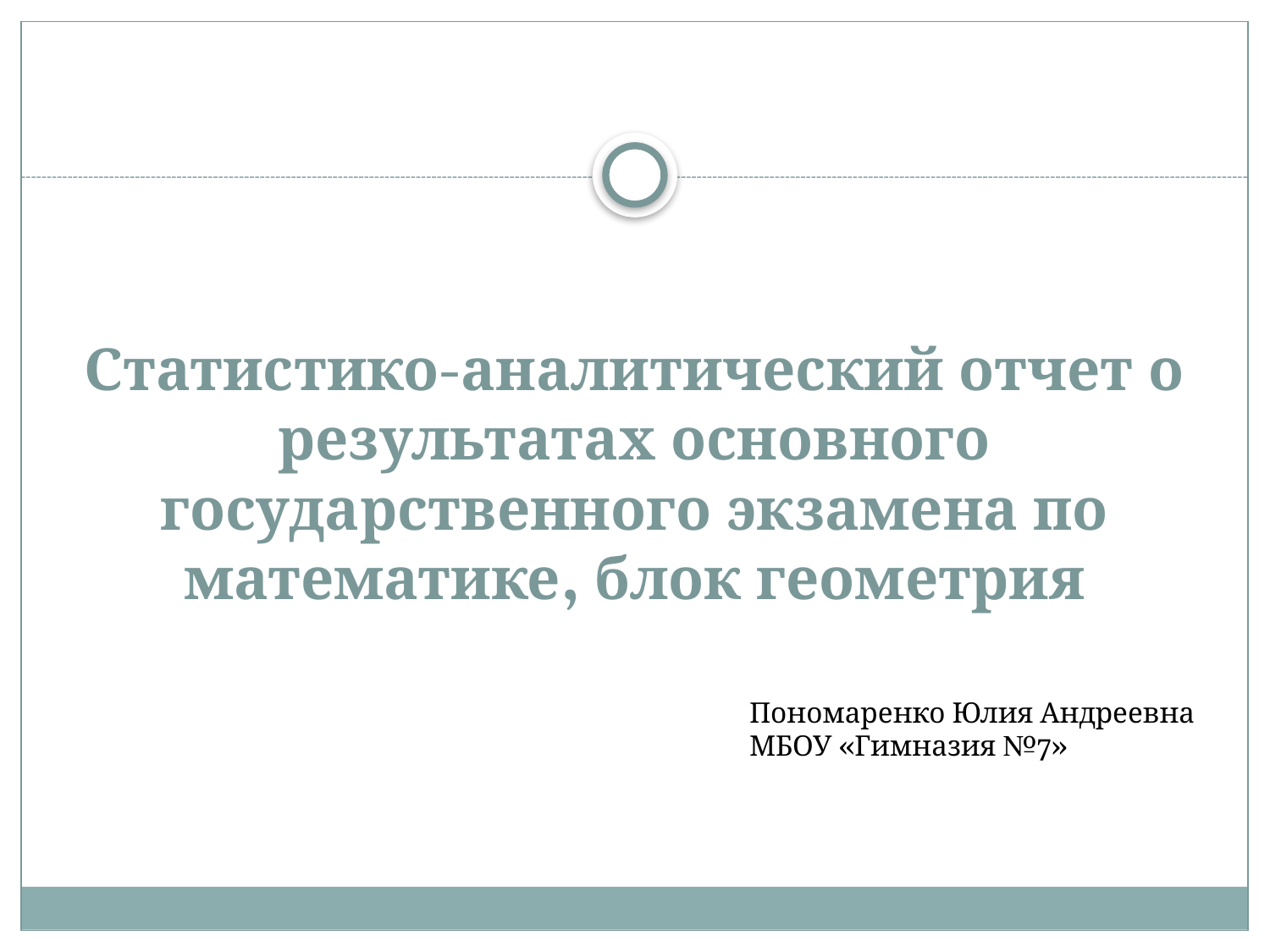

# Статистико-аналитический отчет о результатах основного государственного экзамена по математике, блок геометрия
Пономаренко Юлия Андреевна
МБОУ «Гимназия №7»